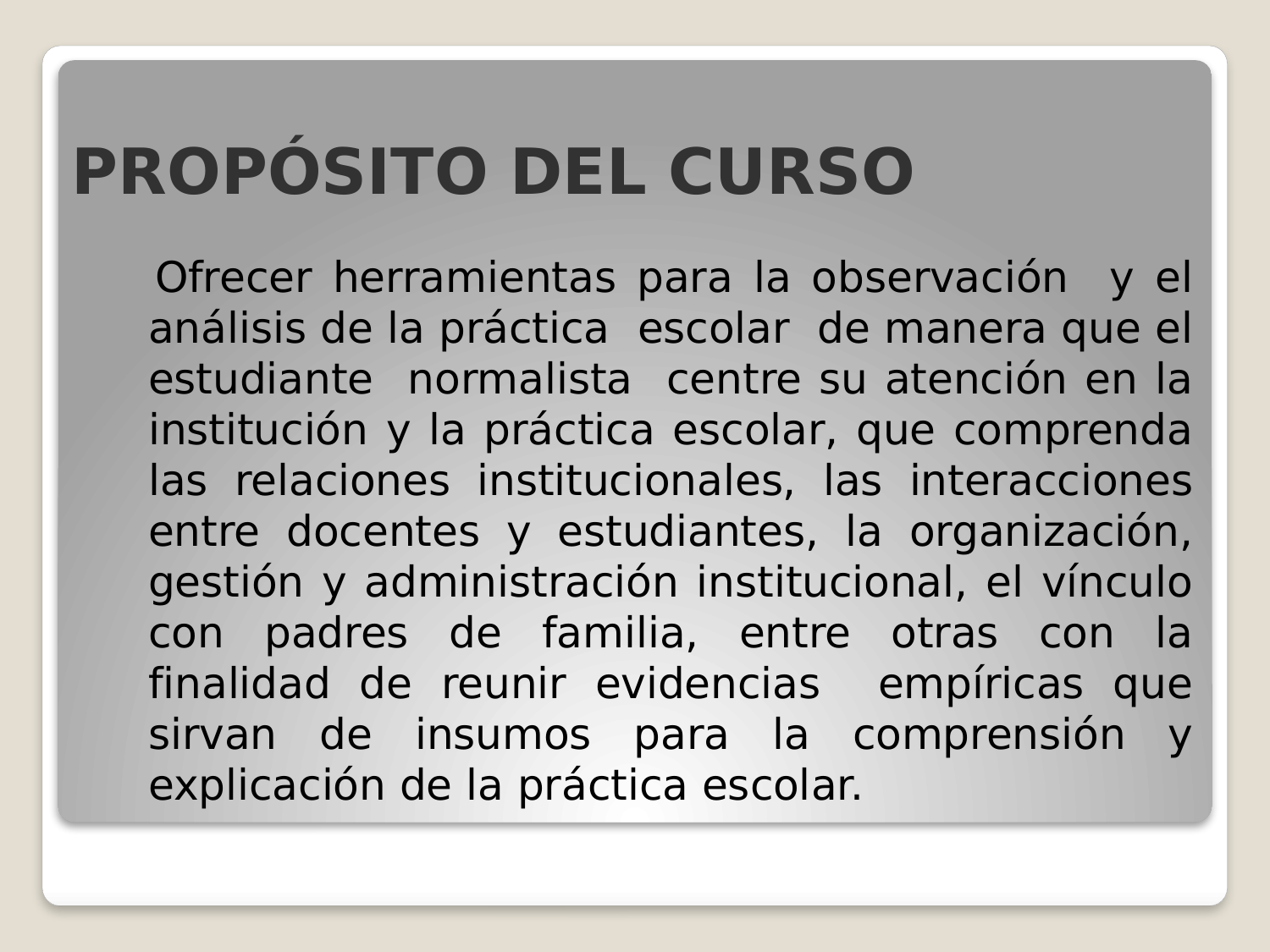

# PROPÓSITO DEL CURSO

  Ofrecer herramientas para la observación  y el análisis de la práctica  escolar  de manera que el estudiante  normalista  centre su atención en la institución y la práctica escolar, que comprenda las relaciones institucionales, las interacciones entre docentes y estudiantes, la organización, gestión y administración institucional, el vínculo con padres de familia, entre otras con la finalidad de reunir evidencias  empíricas que sirvan de insumos para la comprensión y explicación de la práctica escolar.